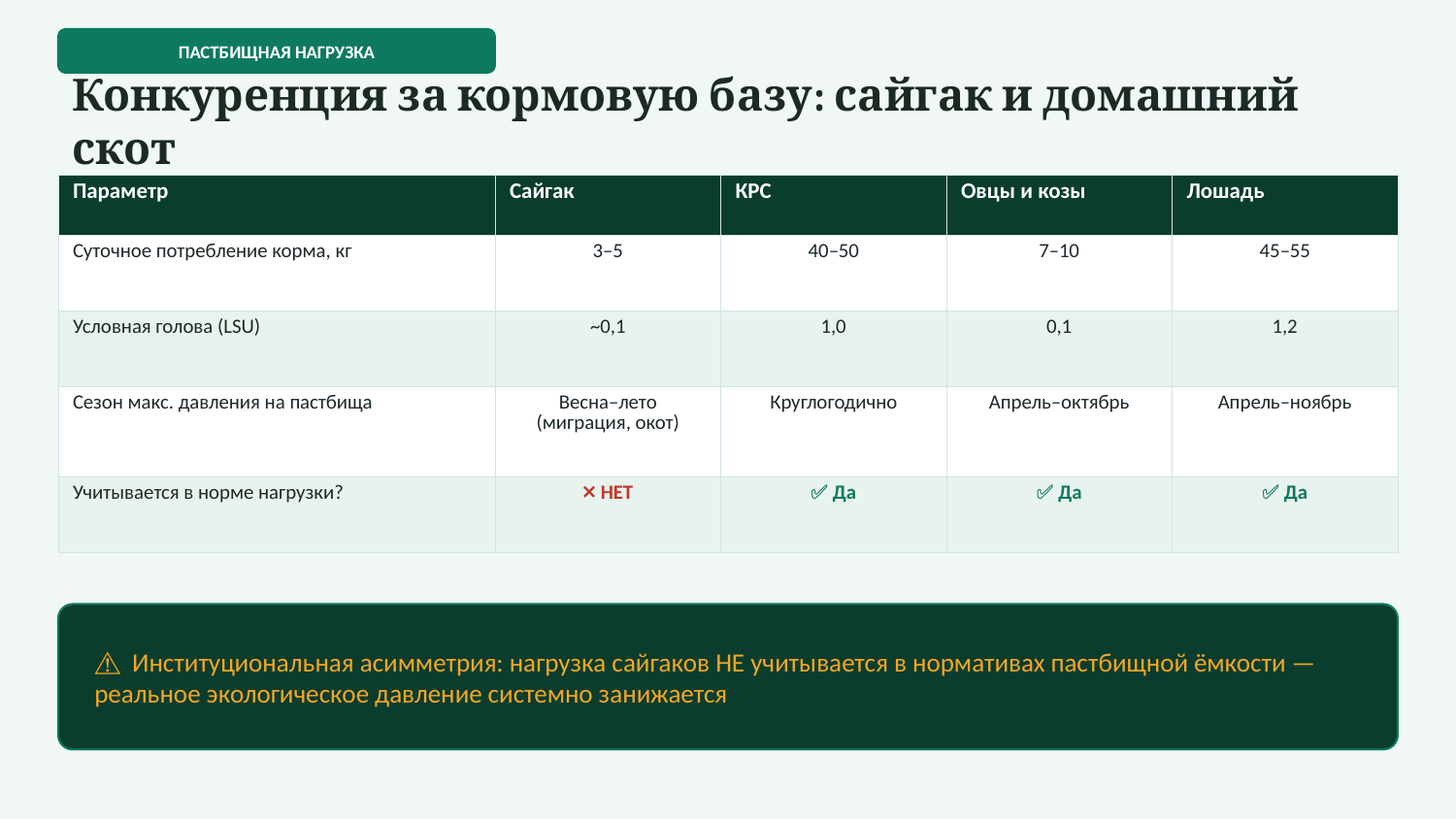

ПАСТБИЩНАЯ НАГРУЗКА
Конкуренция за кормовую базу: сайгак и домашний скот
| Параметр | Сайгак | КРС | Овцы и козы | Лошадь |
| --- | --- | --- | --- | --- |
| Суточное потребление корма, кг | 3–5 | 40–50 | 7–10 | 45–55 |
| Условная голова (LSU) | ~0,1 | 1,0 | 0,1 | 1,2 |
| Сезон макс. давления на пастбища | Весна–лето (миграция, окот) | Круглогодично | Апрель–октябрь | Апрель–ноябрь |
| Учитывается в норме нагрузки? | ❌ НЕТ | ✅ Да | ✅ Да | ✅ Да |

⚠  Институциональная асимметрия: нагрузка сайгаков НЕ учитывается в нормативах пастбищной ёмкости — реальное экологическое давление системно занижается